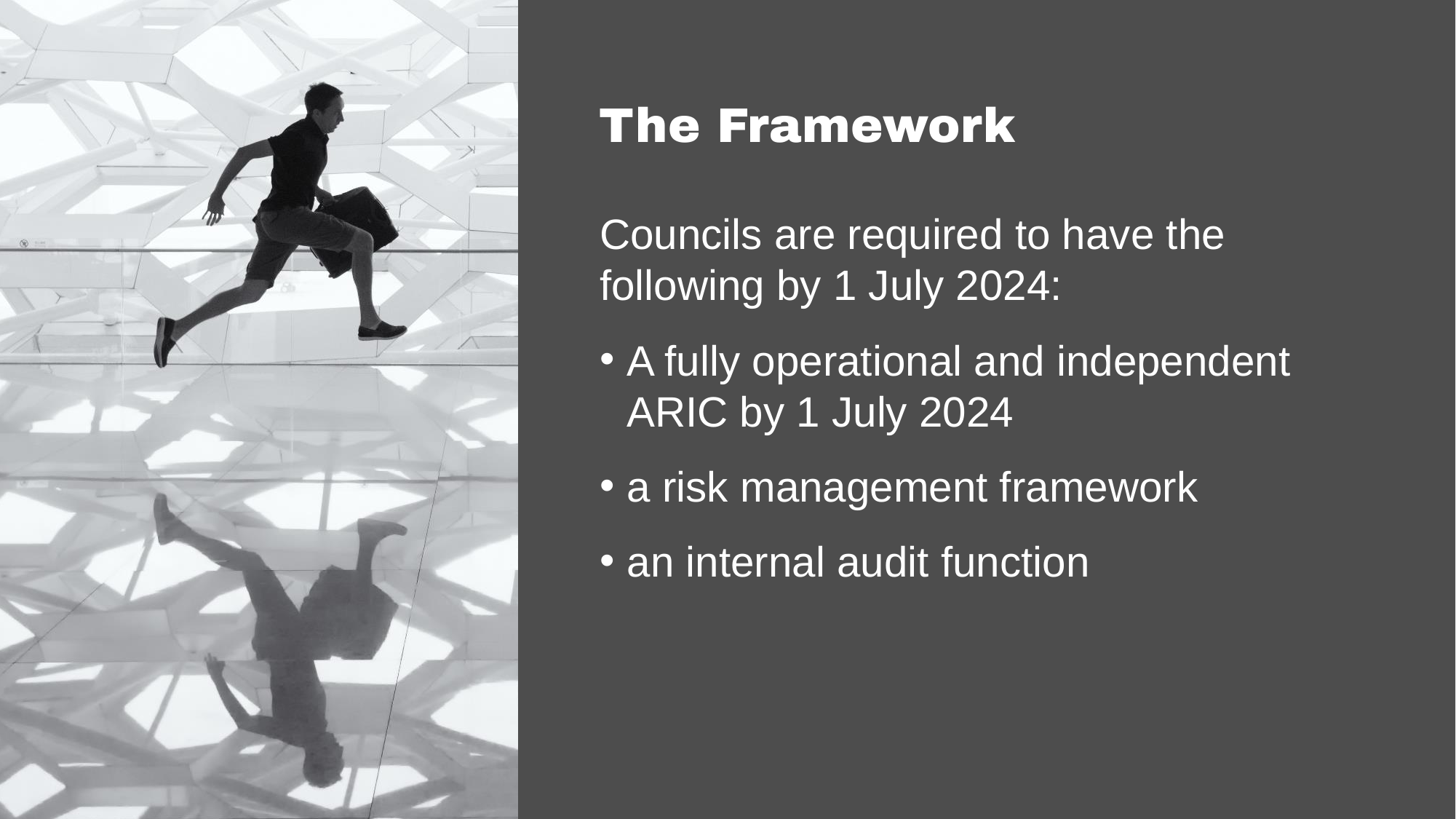

# The Framework
Councils are required to have the following by 1 July 2024:
A fully operational and independent ARIC by 1 July 2024
a risk management framework
an internal audit function